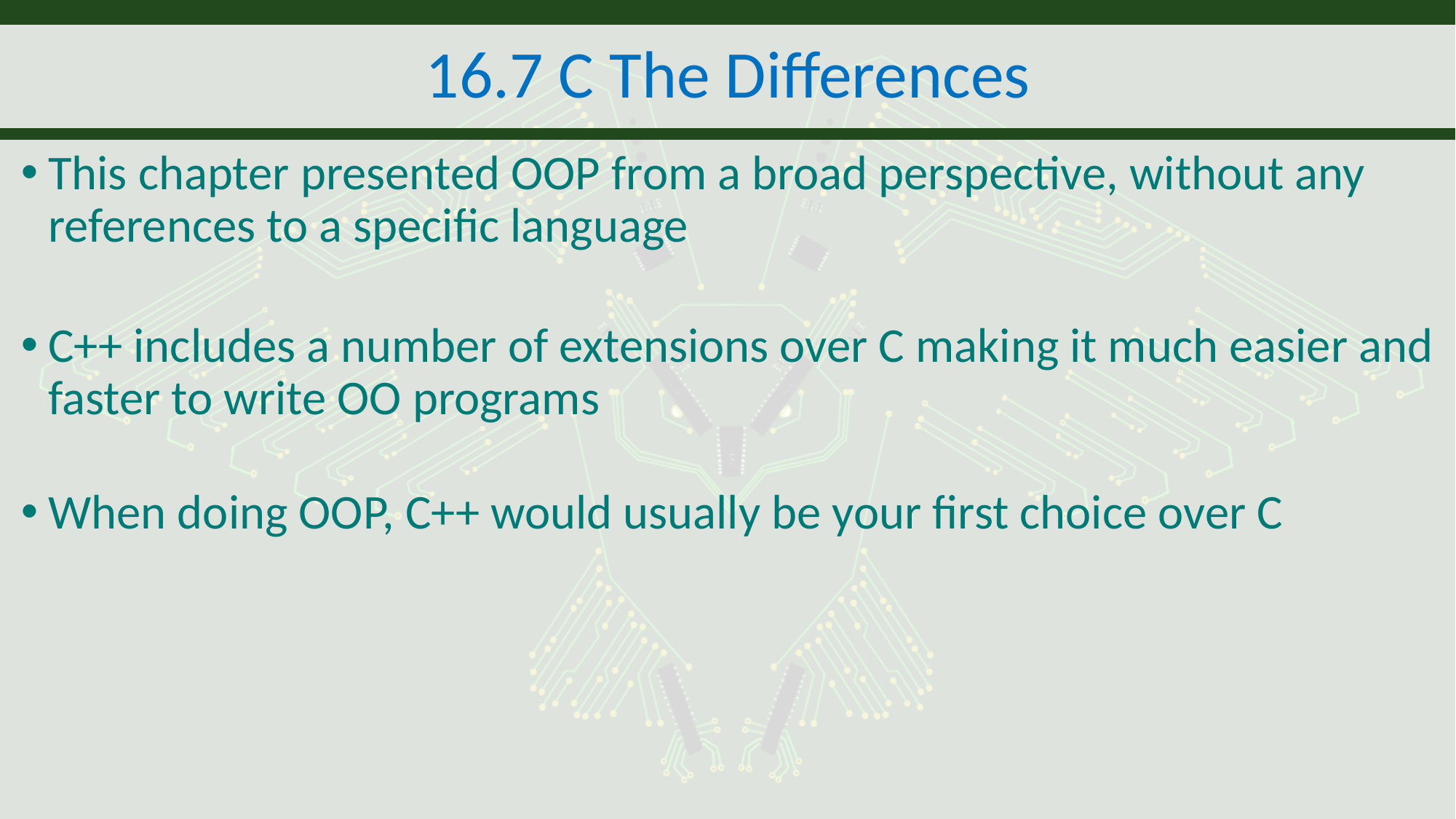

# 16.7 C The Differences
This chapter presented OOP from a broad perspective, without any references to a specific language
C++ includes a number of extensions over C making it much easier and faster to write OO programs
When doing OOP, C++ would usually be your first choice over C